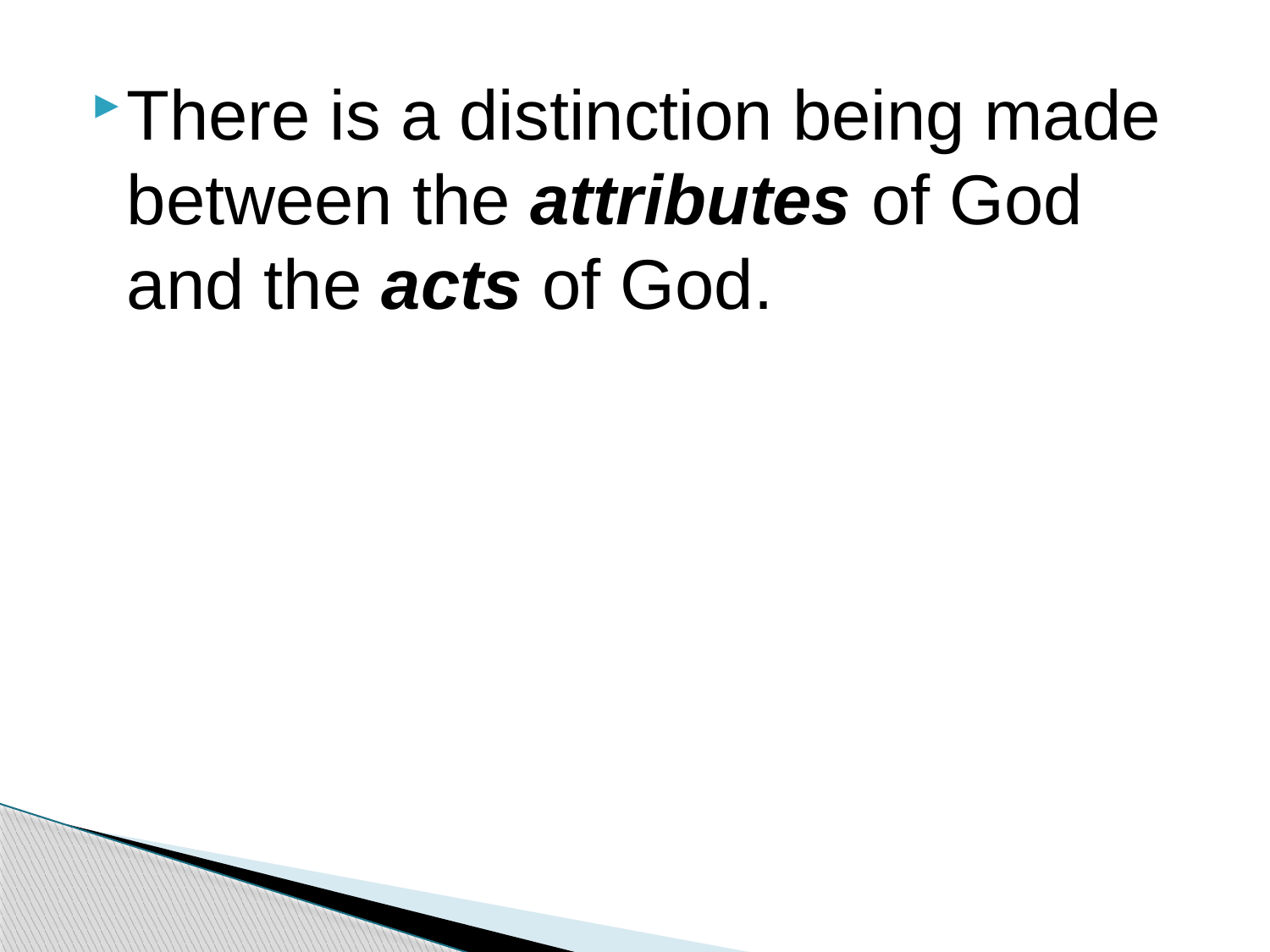

There is a distinction being made between the attributes of God and the acts of God.